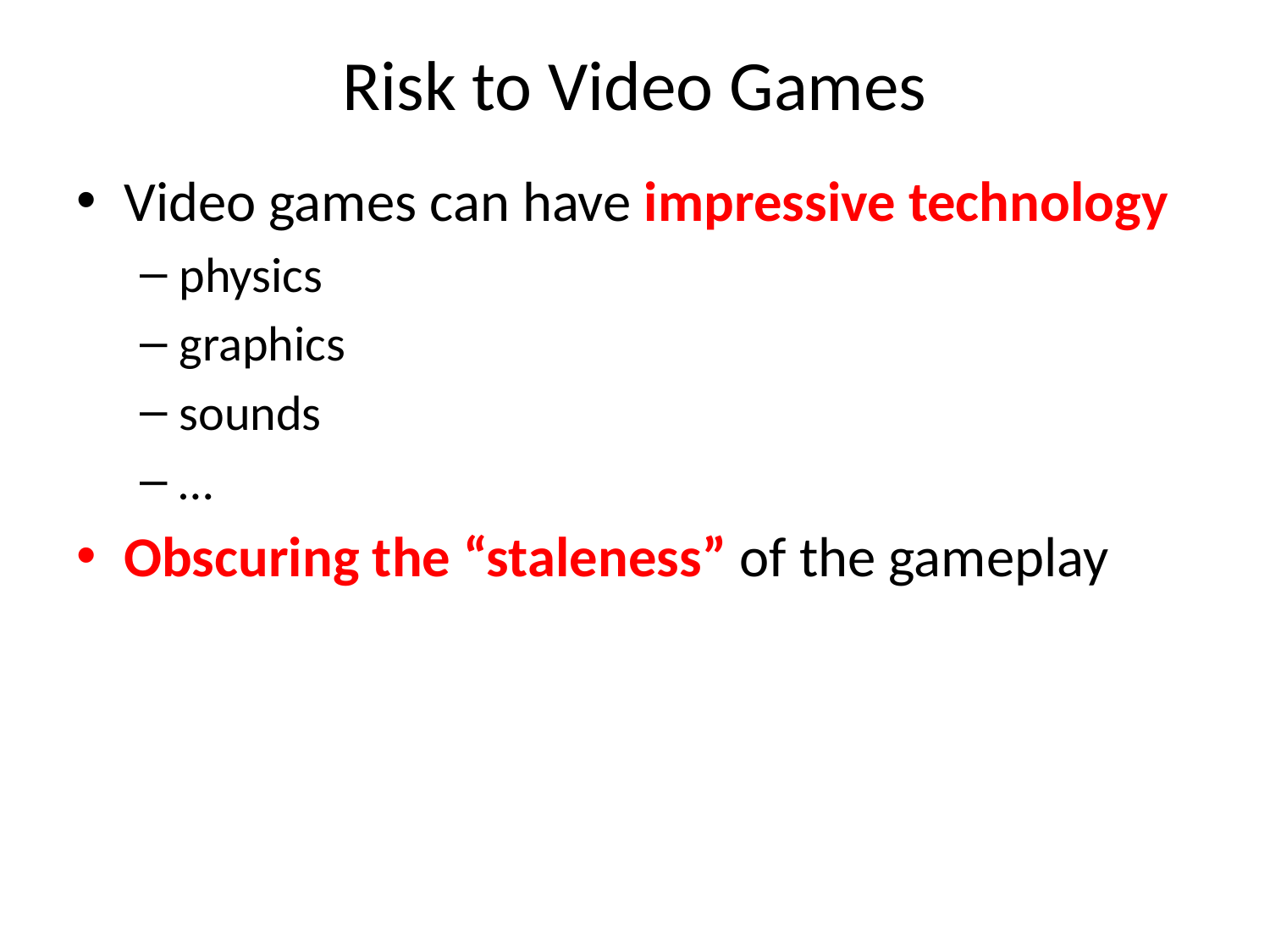

# Risk to Video Games
Video games can have impressive technology
physics
graphics
sounds
…
Obscuring the “staleness” of the gameplay